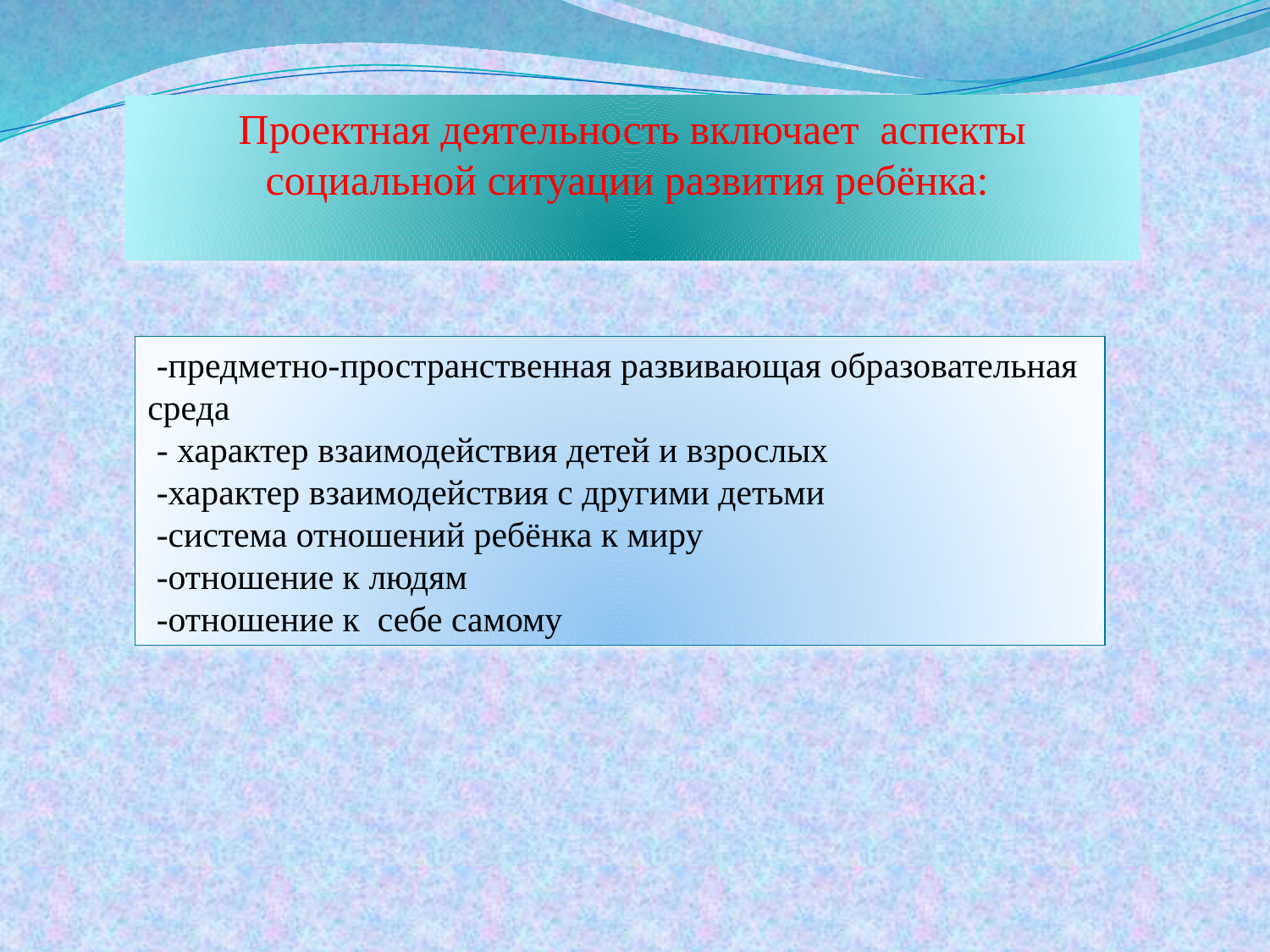

Проектная деятельность включает  аспекты социальной ситуации развития ребёнка:

 -предметно-пространственная развивающая образовательная среда
 - характер взаимодействия детей и взрослых
 -характер взаимодействия с другими детьми
 -система отношений ребёнка к миру
 -отношение к людям
 -отношение к  себе самому